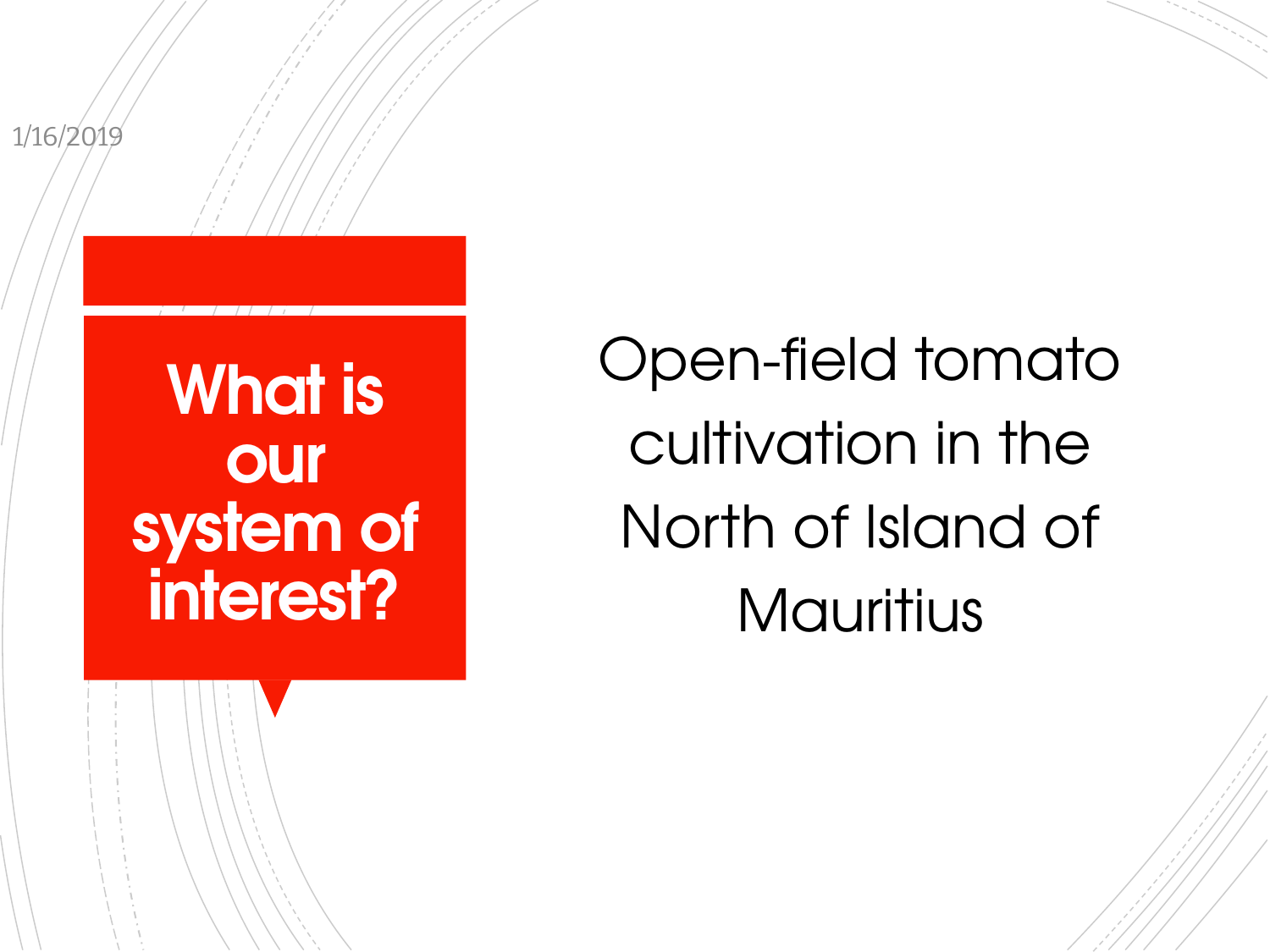

Open-field tomato cultivation in the North of Island of Mauritius
1/16/2019
# What is our system of interest?